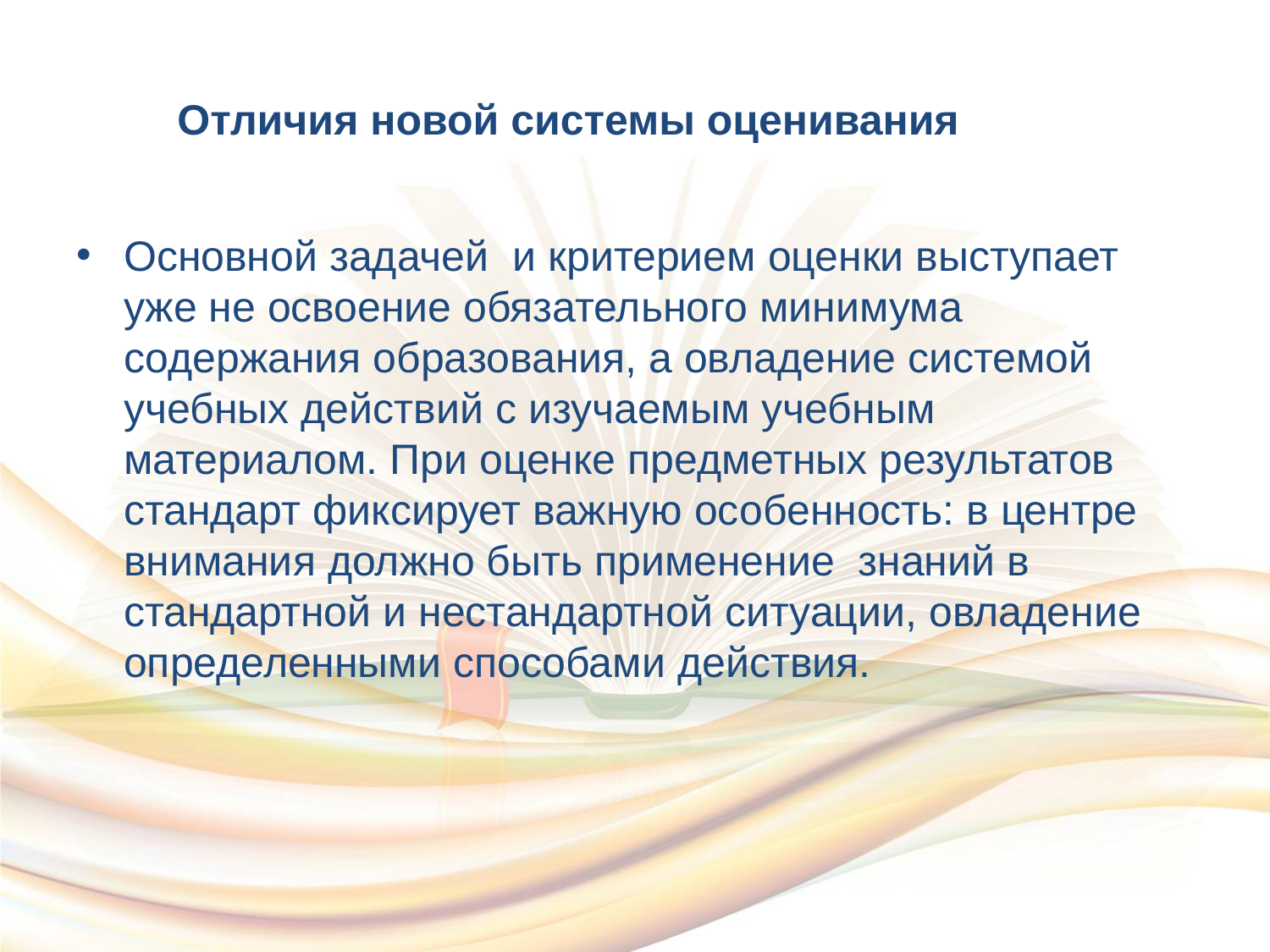

#
Отличия новой системы оценивания
Основной задачей  и критерием оценки выступает уже не освоение обязательного минимума содержания образования, а овладение системой учебных действий с изучаемым учебным материалом. При оценке предметных результатов стандарт фиксирует важную особенность: в центре внимания должно быть применение  знаний в стандартной и нестандартной ситуации, овладение определенными способами действия.